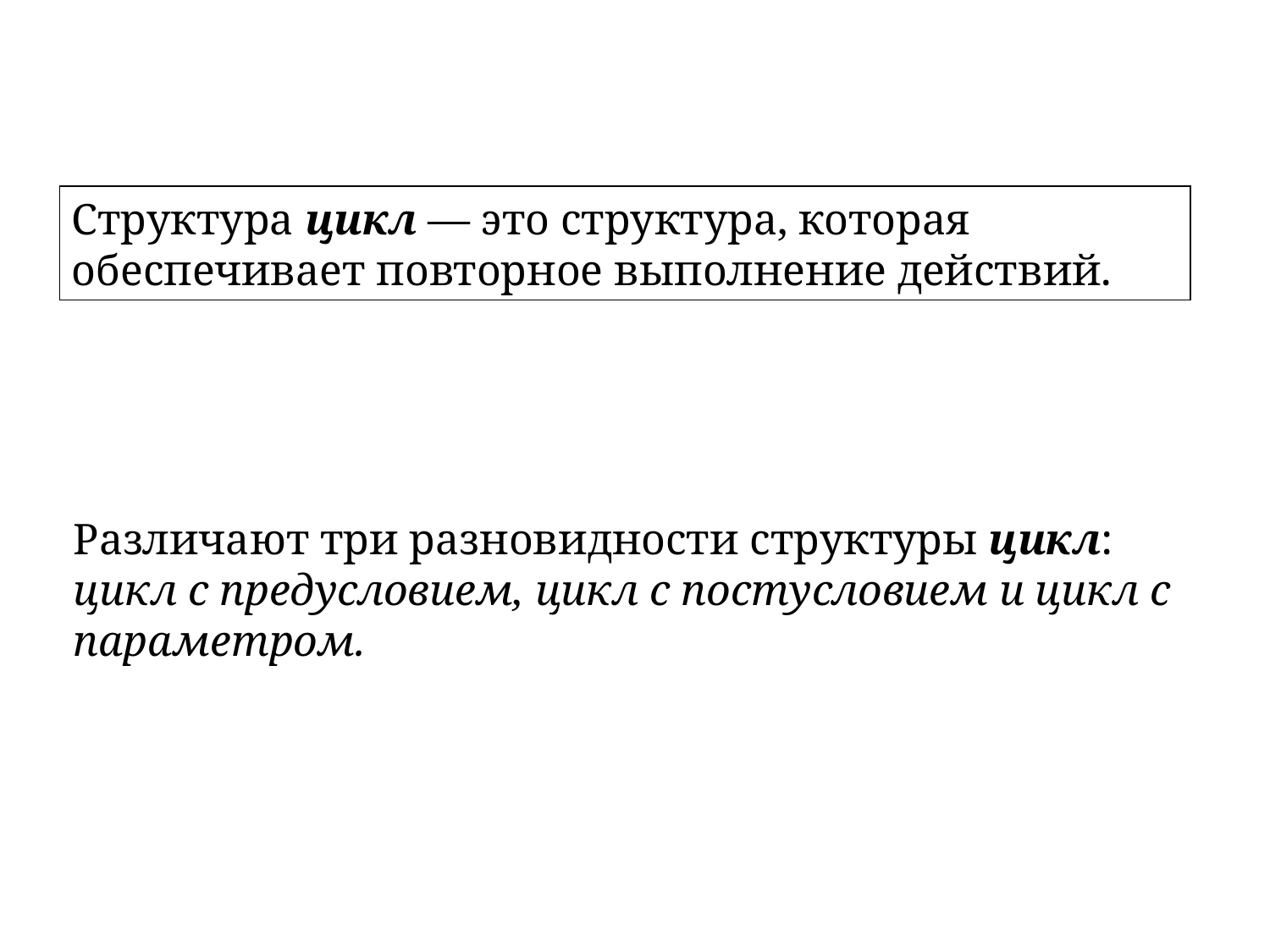

Структура цикл — это структура, которая обеспечивает повторное выполнение действий.
Различают три разновидности структуры цикл: цикл с предусловием, цикл с постусловием и цикл с параметром.